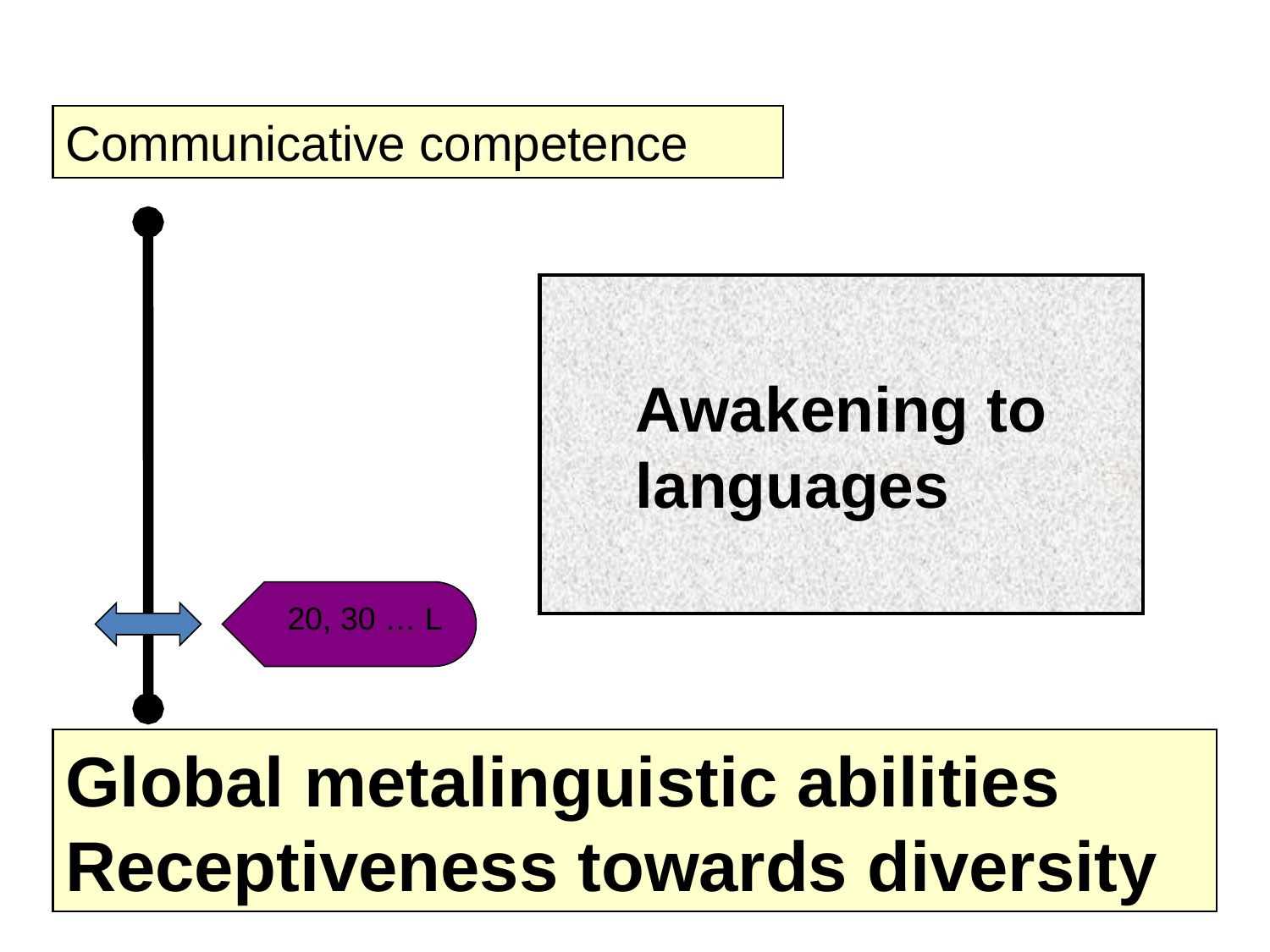

Communicative competence

Awakening to languages

20, 30 … L

Global metalinguistic abilities
Receptiveness towards diversity